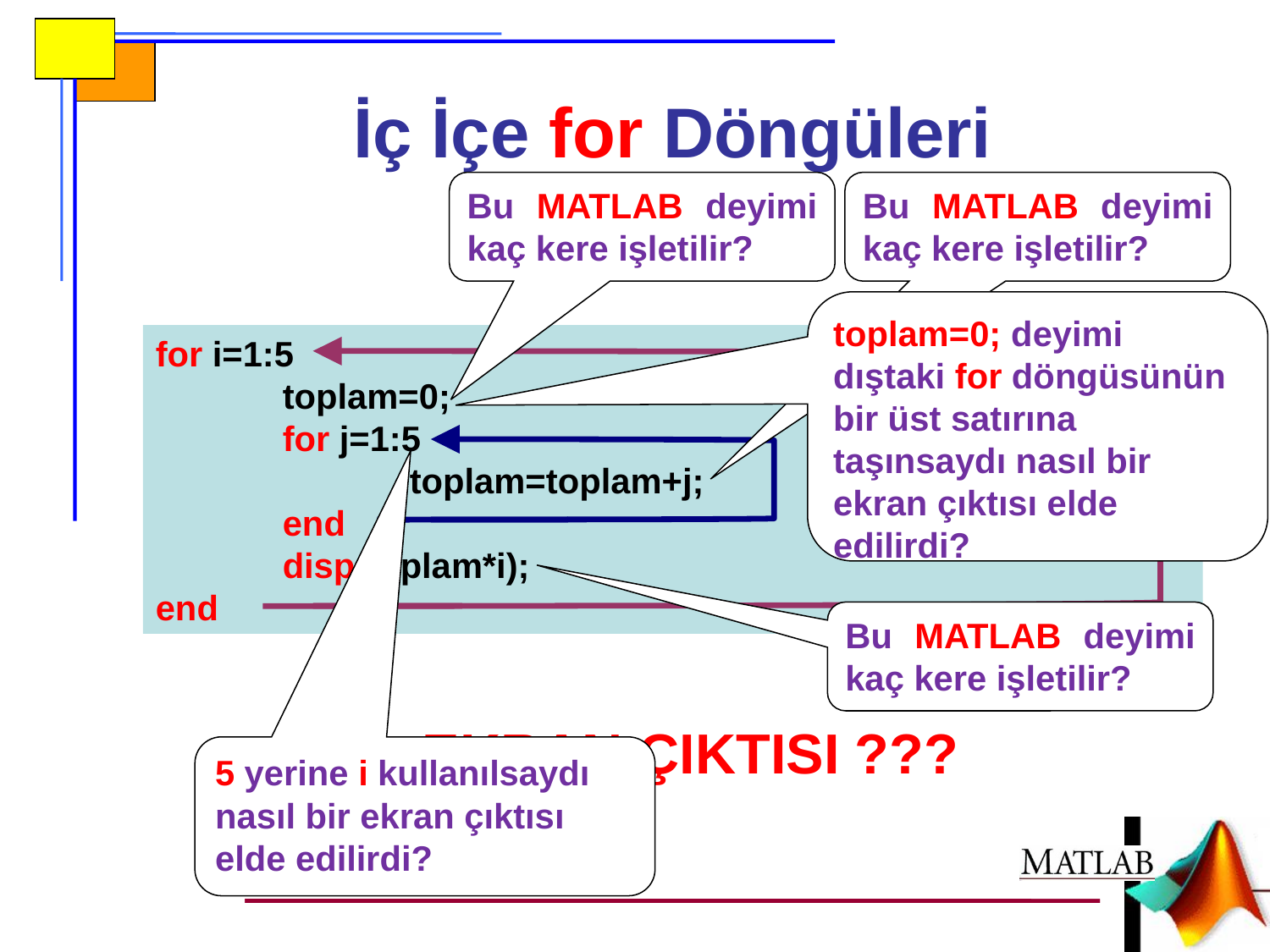

İç İçe for Döngüleri
Bu MATLAB deyimi kaç kere işletilir?

Bu MATLAB deyimi kaç kere işletilir?

toplam=0; deyimi dıştaki for döngüsünün bir üst satırına taşınsaydı nasıl bir ekran çıktısı elde edilirdi?

for i=1:5
	toplam=0;
	for j=1:5
		toplam=toplam+j;
	end
	disp(toplam*i);
end

Bu MATLAB deyimi kaç kere işletilir?

EKRAN ÇIKTISI ???
5 yerine i kullanılsaydı nasıl bir ekran çıktısı elde edilirdi?